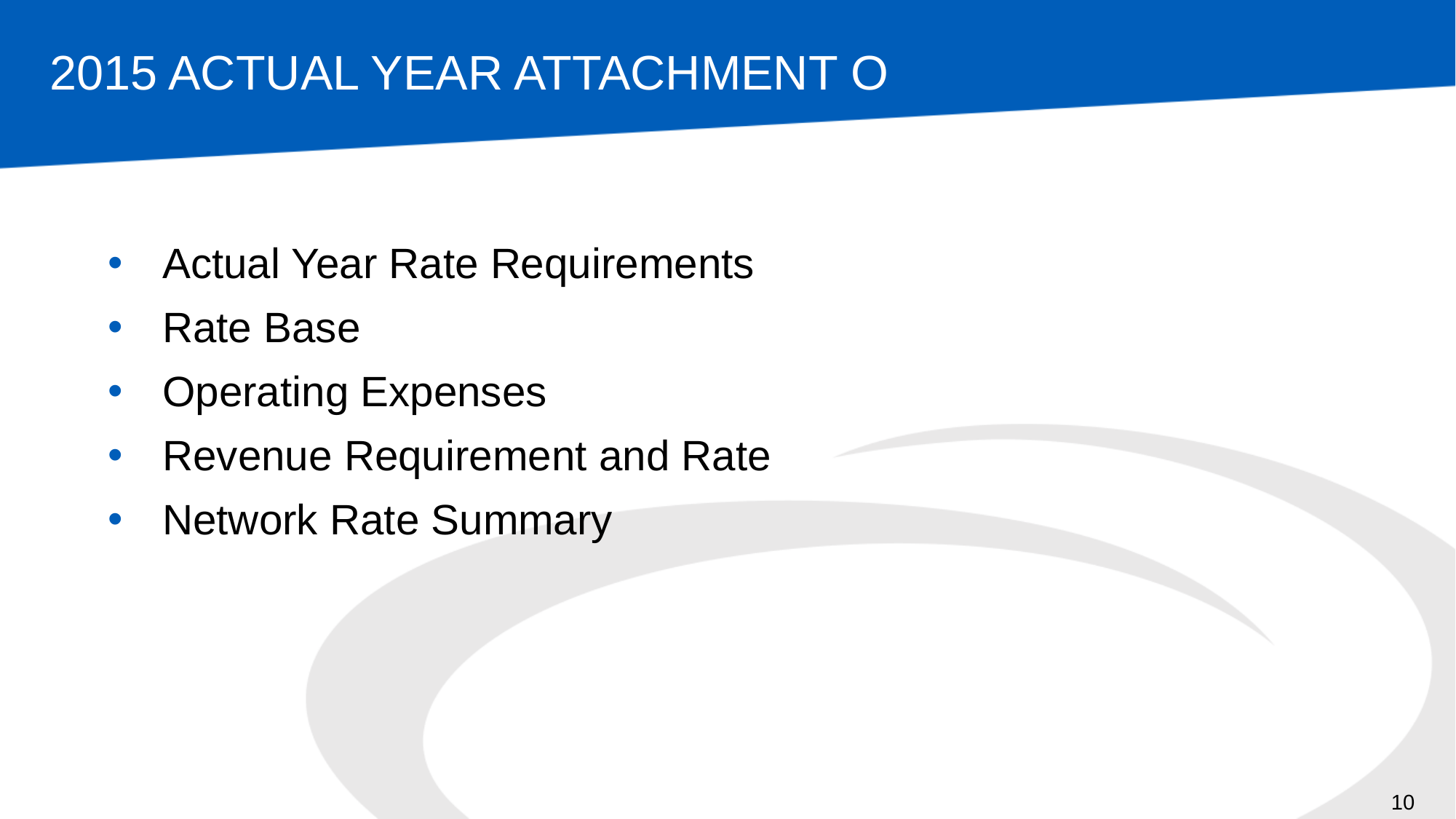

# 2015 ACTUAL YEAR ATTACHMENT O
Actual Year Rate Requirements
Rate Base
Operating Expenses
Revenue Requirement and Rate
Network Rate Summary
10